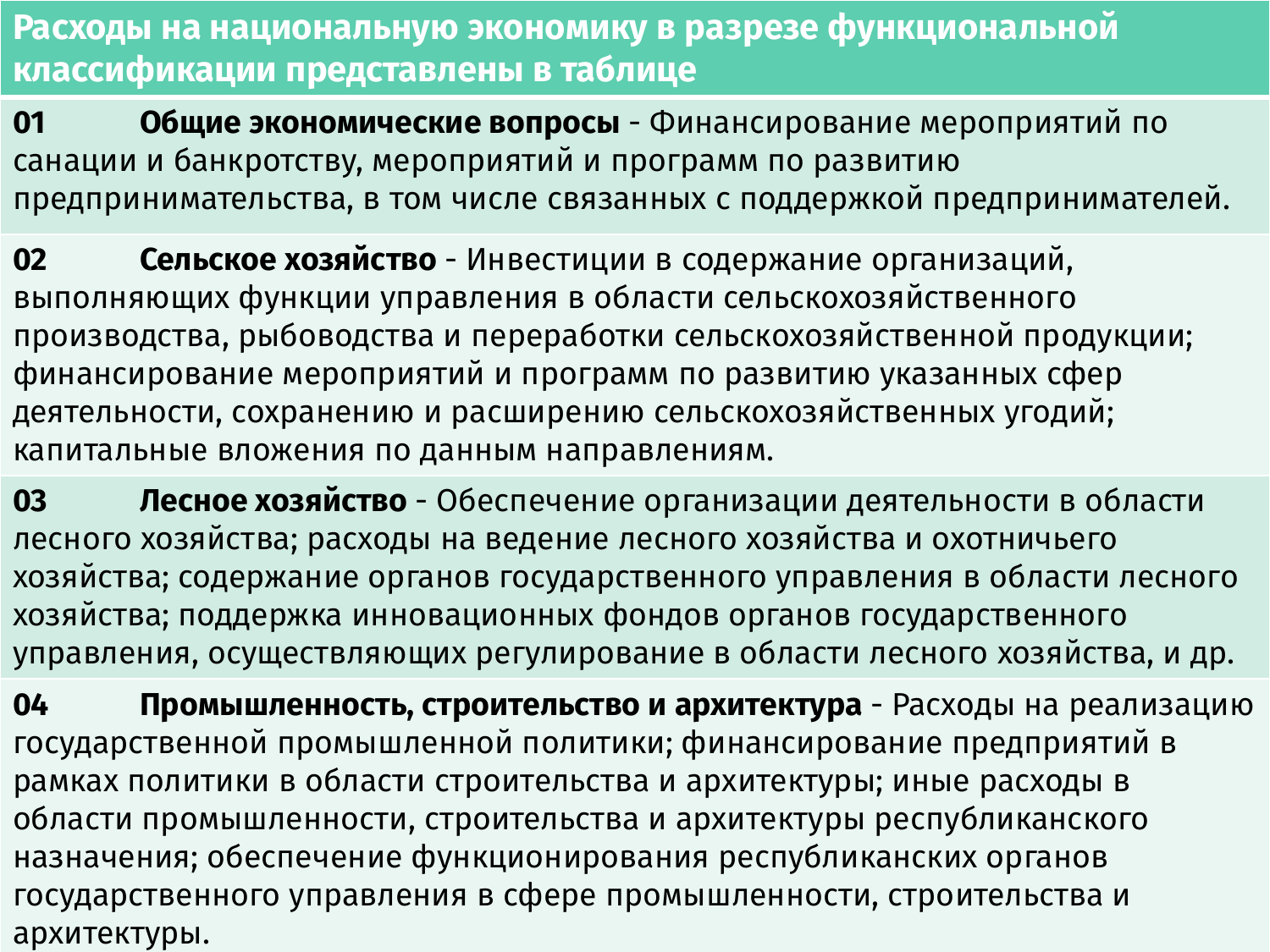

| Расходы на национальную экономику в разрезе функциональной классификации представлены в таблице |
| --- |
| 01 Общие экономические вопросы - Финансирование мероприятий по санации и банкротству, мероприятий и программ по развитию предпринимательства, в том числе связанных с поддержкой предпринимателей. |
| 02 Сельское хозяйство - Инвестиции в содержание организаций, выполняющих функции управления в области сельскохозяйственного производства, рыбоводства и переработки сельскохозяйственной продукции; финансирование мероприятий и программ по развитию указанных сфер деятельности, сохранению и расширению сельскохозяйственных угодий; капитальные вложения по данным направлениям. |
| 03 Лесное хозяйство - Обеспечение организации деятельности в области лесного хозяйства; расходы на ведение лесного хозяйства и охотничьего хозяйства; содержание органов государственного управления в области лесного хозяйства; поддержка инновационных фондов органов государственного управления, осуществляющих регулирование в области лесного хозяйства, и др. |
| 04 Промышленность, строительство и архитектура - Расходы на реализацию государственной промышленной политики; финансирование предприятий в рамках политики в области строительства и архитектуры; иные расходы в области промышленности, строительства и архитектуры республиканского назначения; обеспечение функционирования республиканских органов государственного управления в сфере промышленности, строительства и архитектуры. |